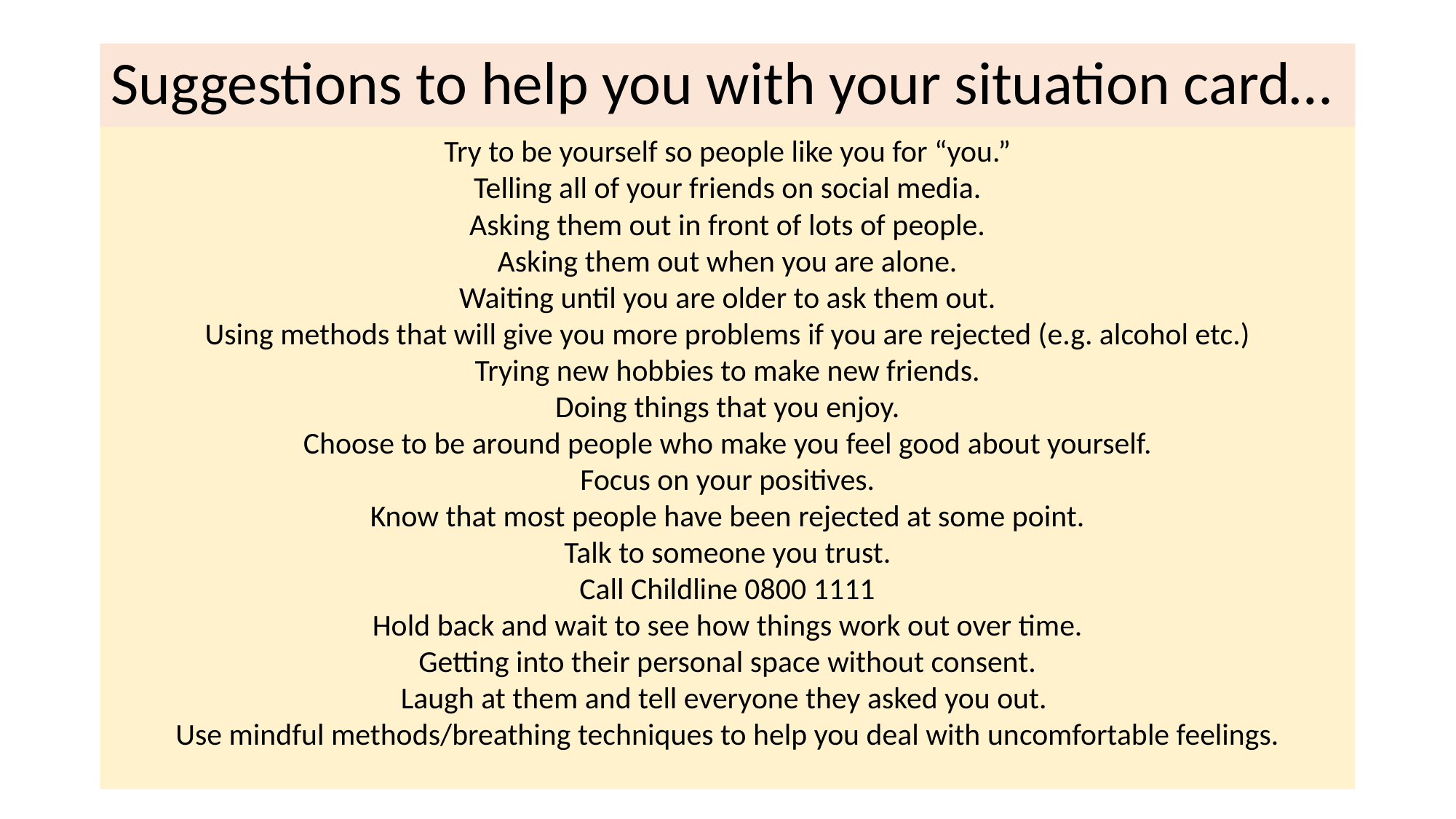

# Suggestions to help you with your situation card…
Try to be yourself so people like you for “you.”
Telling all of your friends on social media.
Asking them out in front of lots of people.
Asking them out when you are alone.
Waiting until you are older to ask them out.
Using methods that will give you more problems if you are rejected (e.g. alcohol etc.)
Trying new hobbies to make new friends.
Doing things that you enjoy.
Choose to be around people who make you feel good about yourself.
Focus on your positives.
Know that most people have been rejected at some point.
Talk to someone you trust.
Call Childline 0800 1111
Hold back and wait to see how things work out over time.
Getting into their personal space without consent.
Laugh at them and tell everyone they asked you out.
Use mindful methods/breathing techniques to help you deal with uncomfortable feelings.